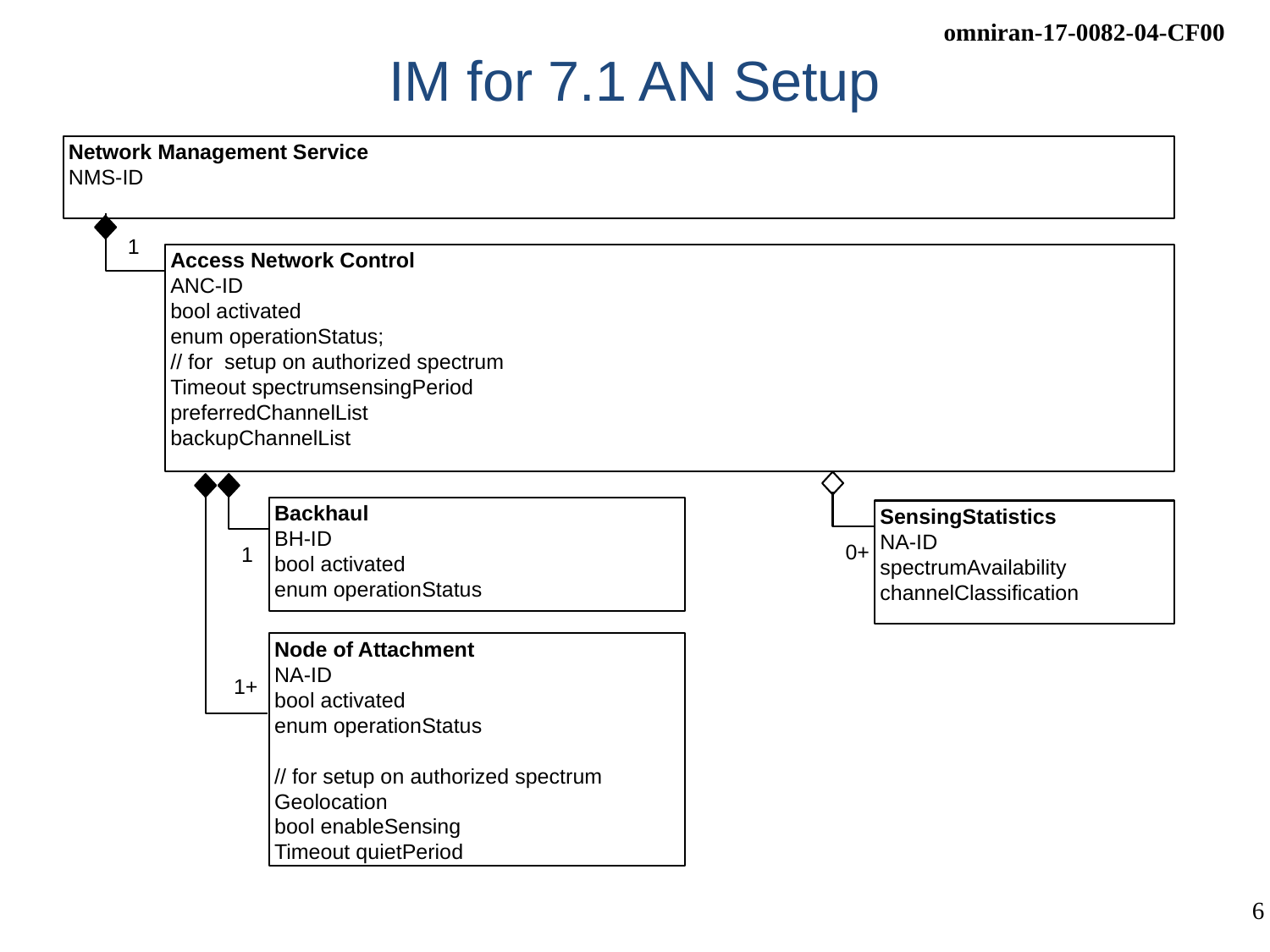

# IM for 7.1 AN Setup
Network Management Service
NMS-ID

1
Access Network Control
ANC-ID
bool activated
enum operationStatus;
// for  setup on authorized spectrum
Timeout spectrumsensingPeriod
preferredChannelList
backupChannelList

Backhaul
BH-ID
bool activated
enum operationStatus
SensingStatistics
NA-ID
spectrumAvailability
channelClassification
0+
1
Node of Attachment
NA-ID
bool activated
enum operationStatus

// for setup on authorized spectrum
Geolocation
bool enableSensing
Timeout quietPeriod
1+